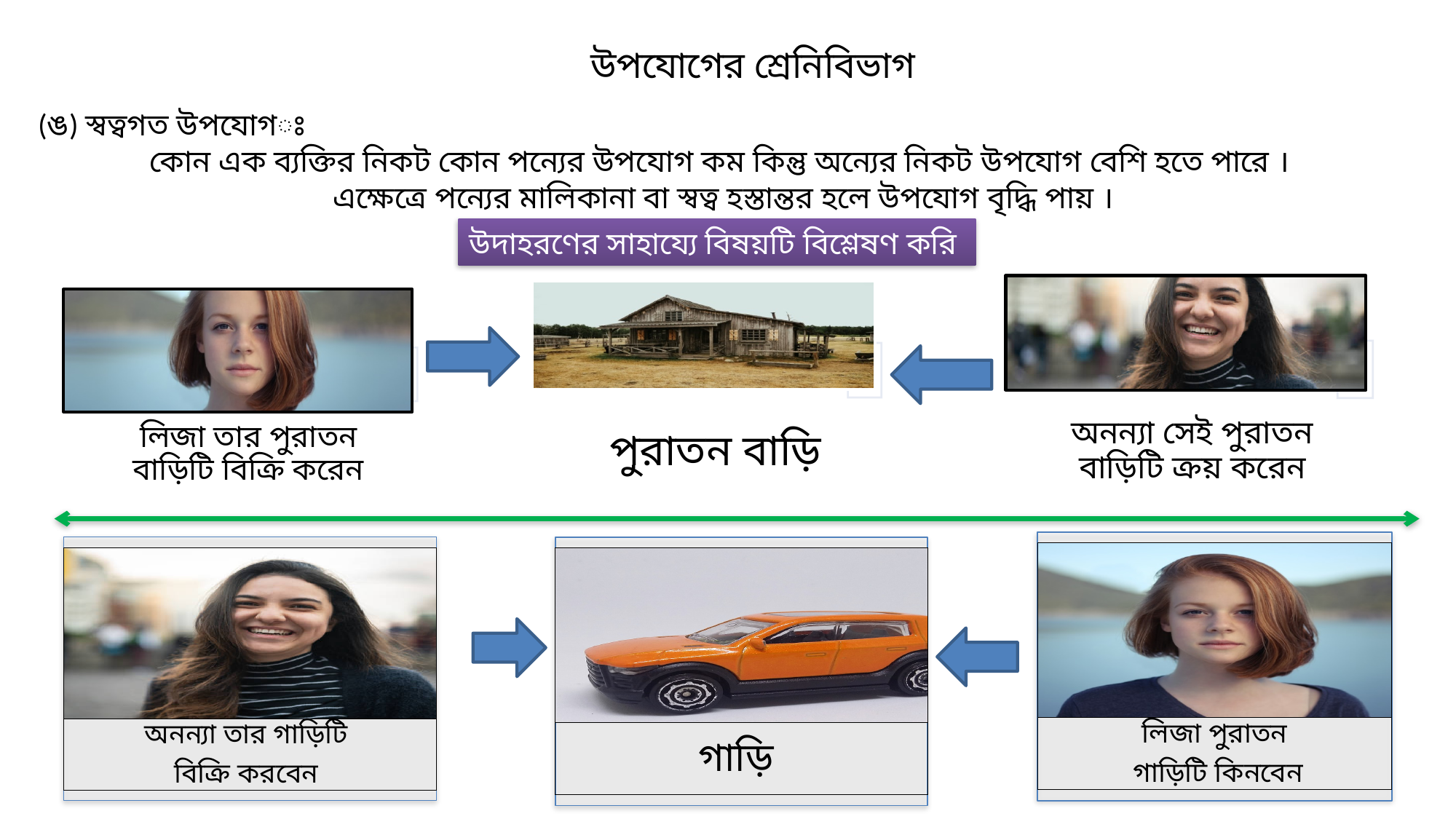

উপযোগের শ্রেনিবিভাগ
(ঙ) স্বত্বগত উপযোগঃ
কোন এক ব্যক্তির নিকট কোন পন্যের উপযোগ কম কিন্তু অন্যের নিকট উপযোগ বেশি হতে পারে ।
এক্ষেত্রে পন্যের মালিকানা বা স্বত্ব হস্তান্তর হলে উপযোগ বৃদ্ধি পায় ।
উদাহরণের সাহায্যে বিষয়টি বিশ্লেষণ করি
লিজা তার পুরাতন বাড়িটি বিক্রি করেন
 পুরাতন বাড়ি
অনন্যা সেই পুরাতন বাড়িটি ক্রয় করেন

লিজা পুরাতন
 গাড়িটি কিনবেন
অনন্যা তার গাড়িটি
বিক্রি করবেন
গাড়ি